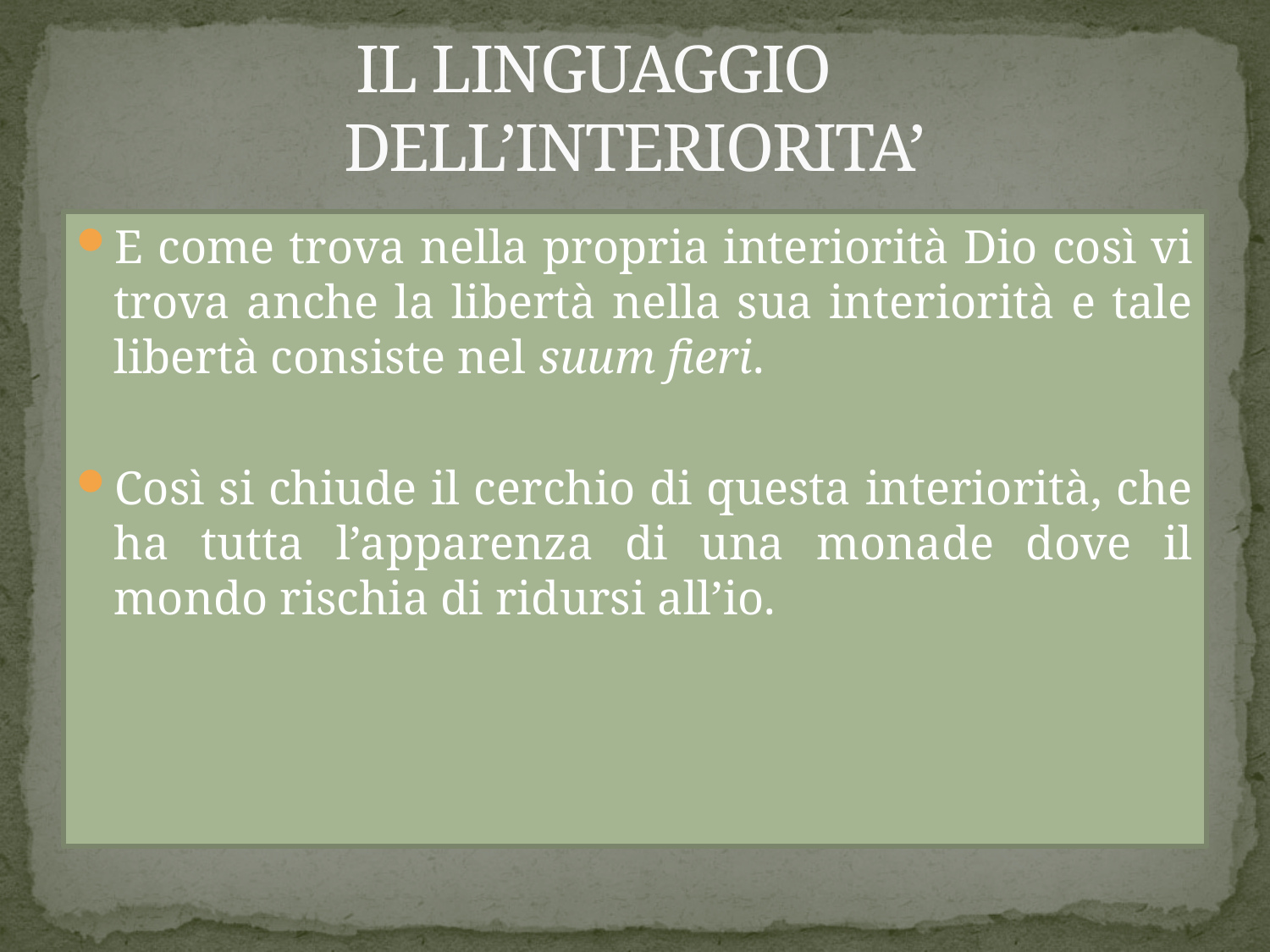

# IL LINGUAGGIO DELL’INTERIORITA’
E come trova nella propria interiorità Dio così vi trova anche la libertà nella sua interiorità e tale libertà consiste nel suum fieri.

Così si chiude il cerchio di questa interiorità, che ha tutta l’apparenza di una monade dove il mondo rischia di ridursi all’io.